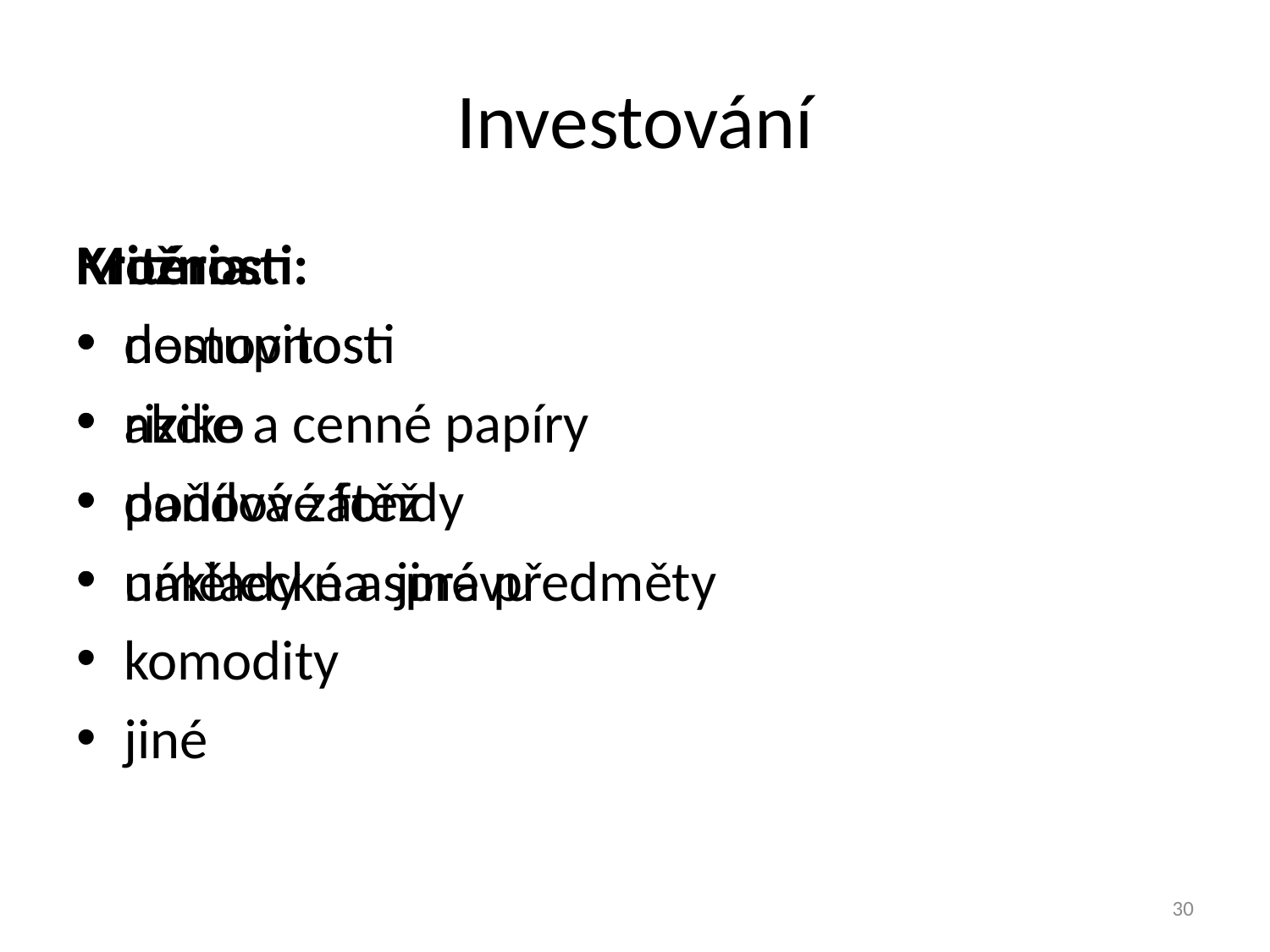

# Investování
Možnosti:
nemovitosti
akcie a cenné papíry
podílové fondy
umělecké a jiné předměty
komodity
jiné

Kritéria:
dostupnost
riziko
daňová zátěž
náklady na správu

30